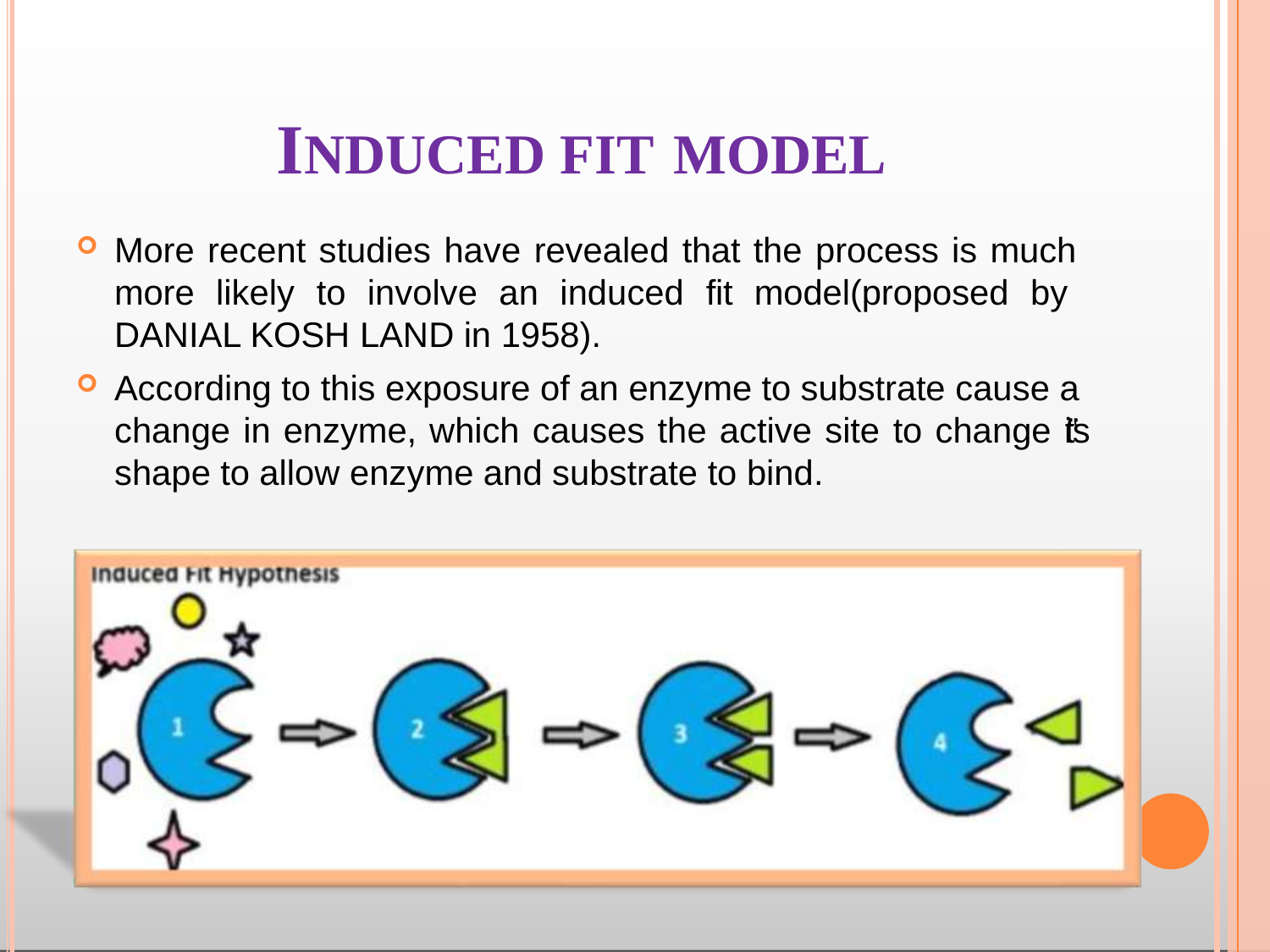

# INDUCED FIT MODEL
More recent studies have revealed that the process is much  more likely to involve an induced fit model(proposed by  DANIAL KOSH LAND in 1958).
According to this exposure of an enzyme to substrate cause a  change in enzyme, which causes the active site to change it‟s  shape to allow enzyme and substrate to bind.